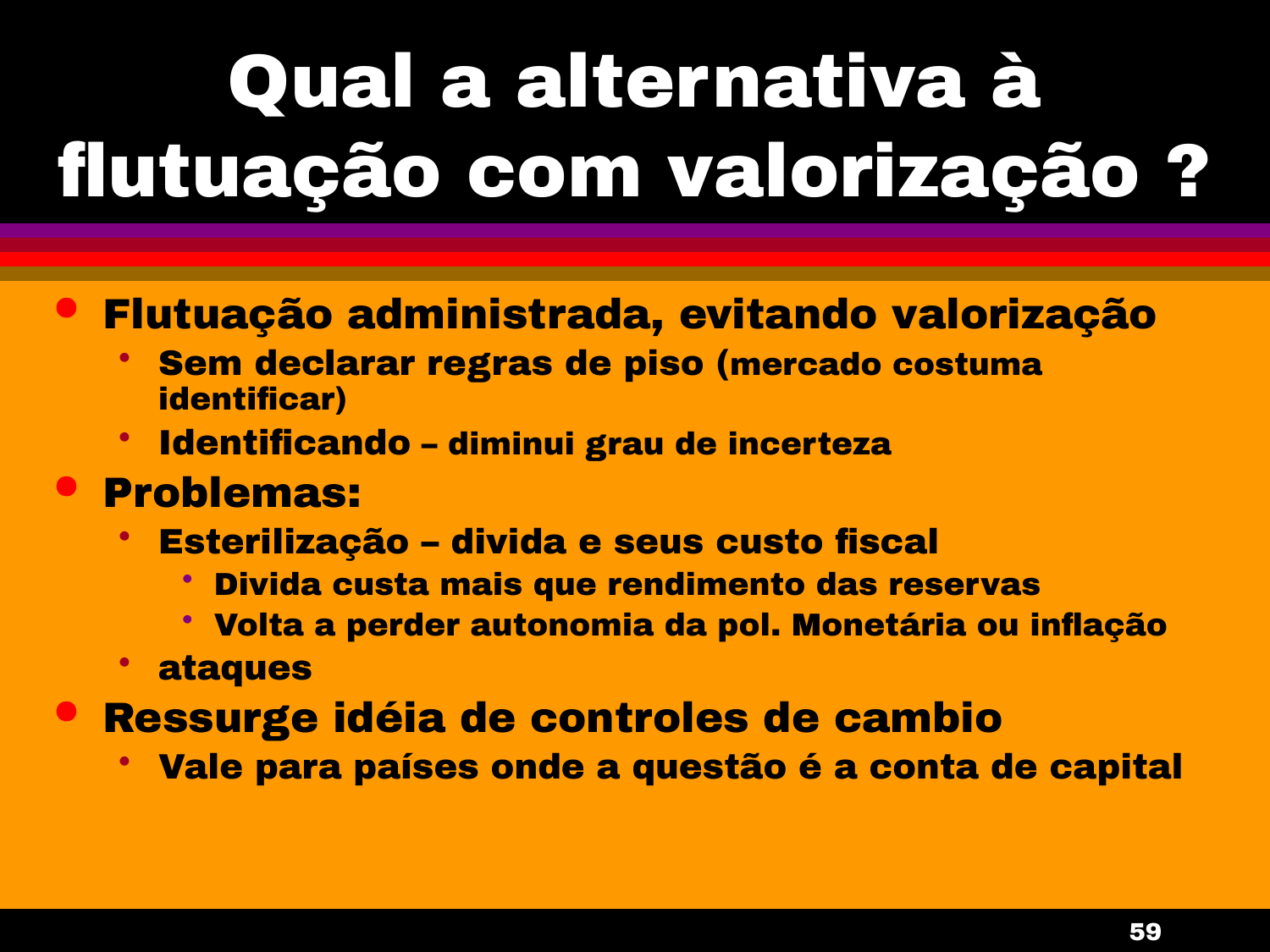

# Qual a alternativa à flutuação com valorização ?
Flutuação administrada, evitando valorização
Sem declarar regras de piso (mercado costuma identificar)
Identificando – diminui grau de incerteza
Problemas:
Esterilização – divida e seus custo fiscal
Divida custa mais que rendimento das reservas
Volta a perder autonomia da pol. Monetária ou inflação
ataques
Ressurge idéia de controles de cambio
Vale para países onde a questão é a conta de capital

A Gremaud
59